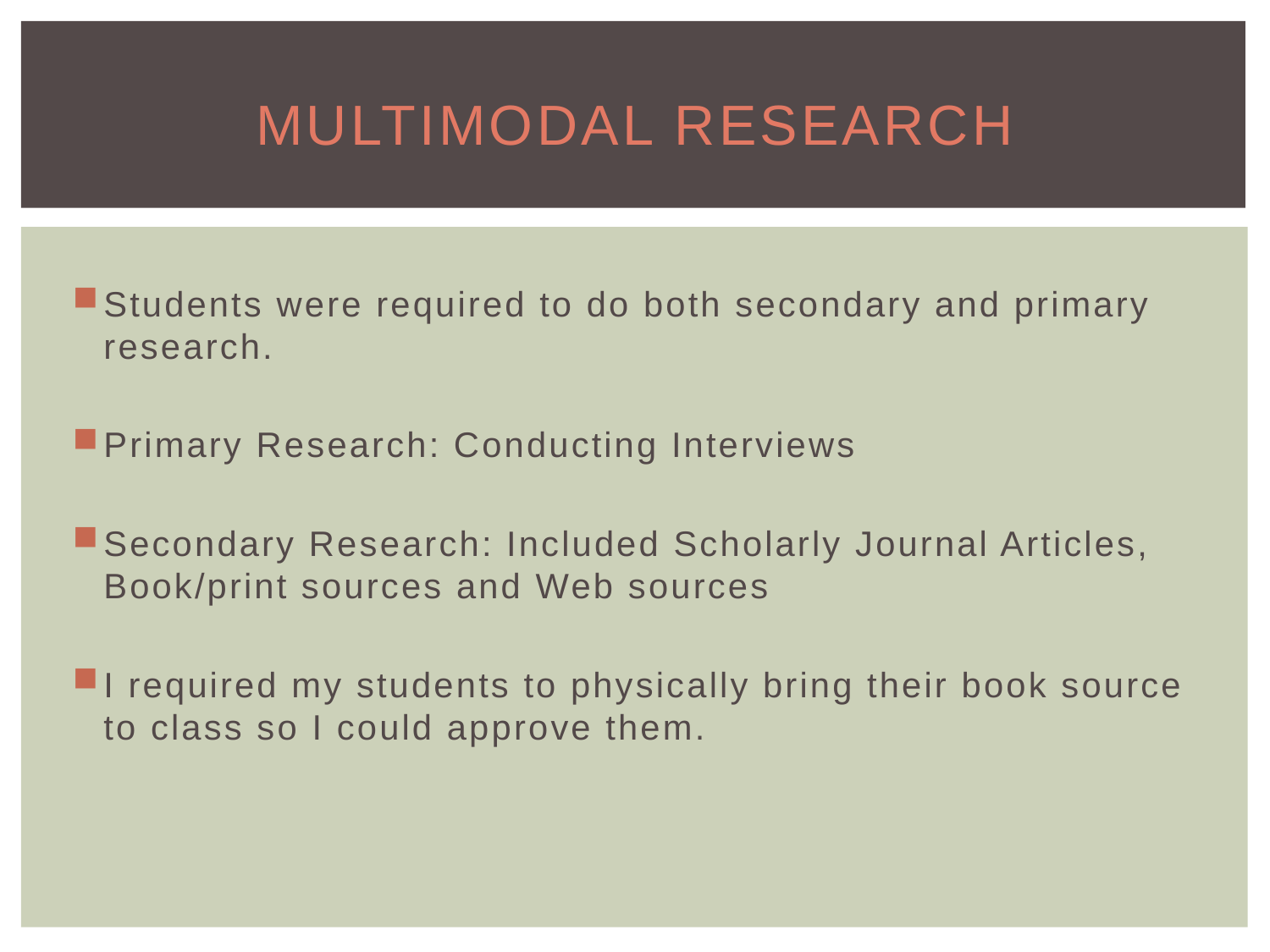

# Multimodal Research
Students were required to do both secondary and primary research.

Primary Research: Conducting Interviews

Secondary Research: Included Scholarly Journal Articles, Book/print sources and Web sources

I required my students to physically bring their book source to class so I could approve them.